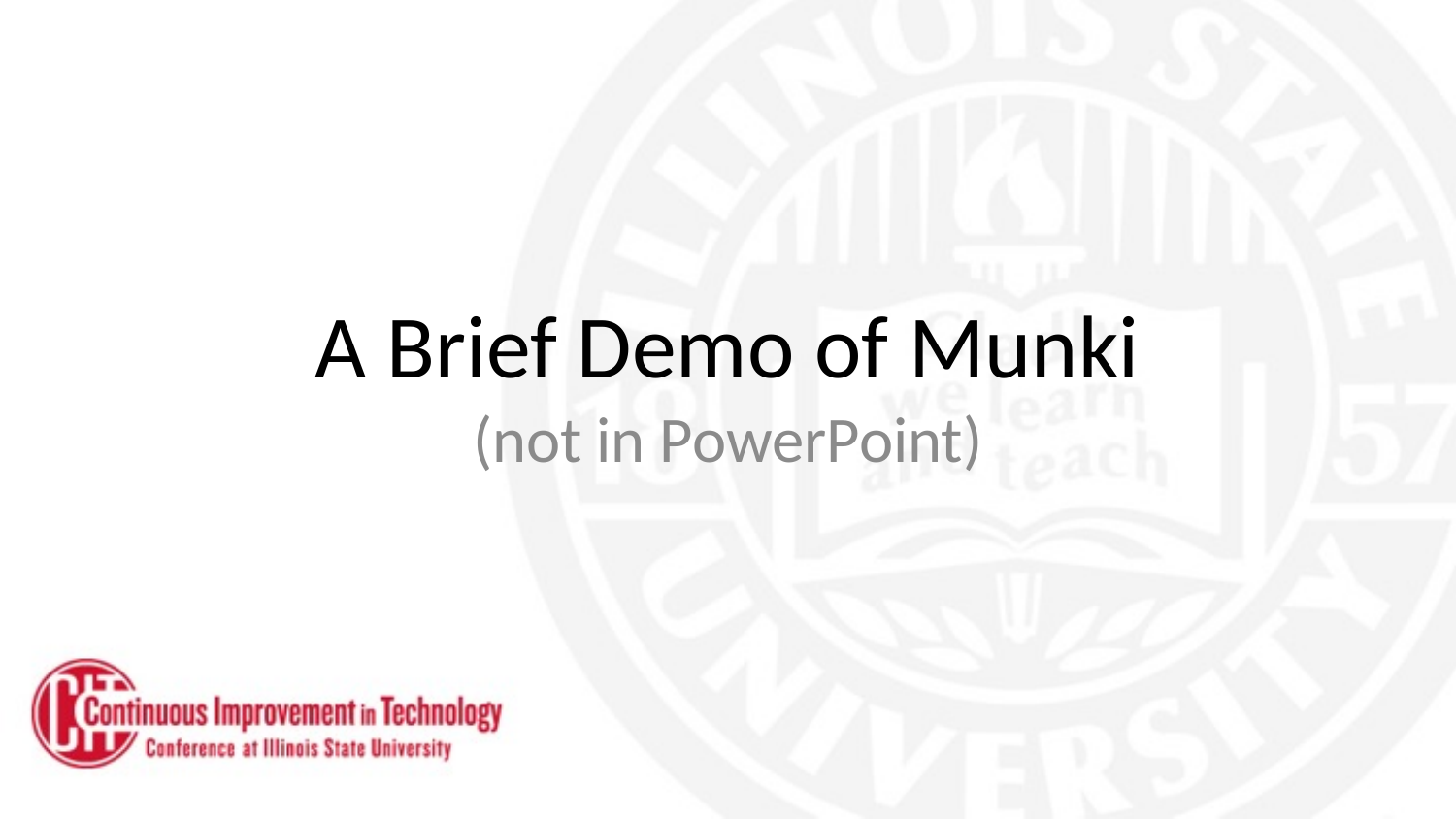

# A Brief Demo of Munki
(not in PowerPoint)